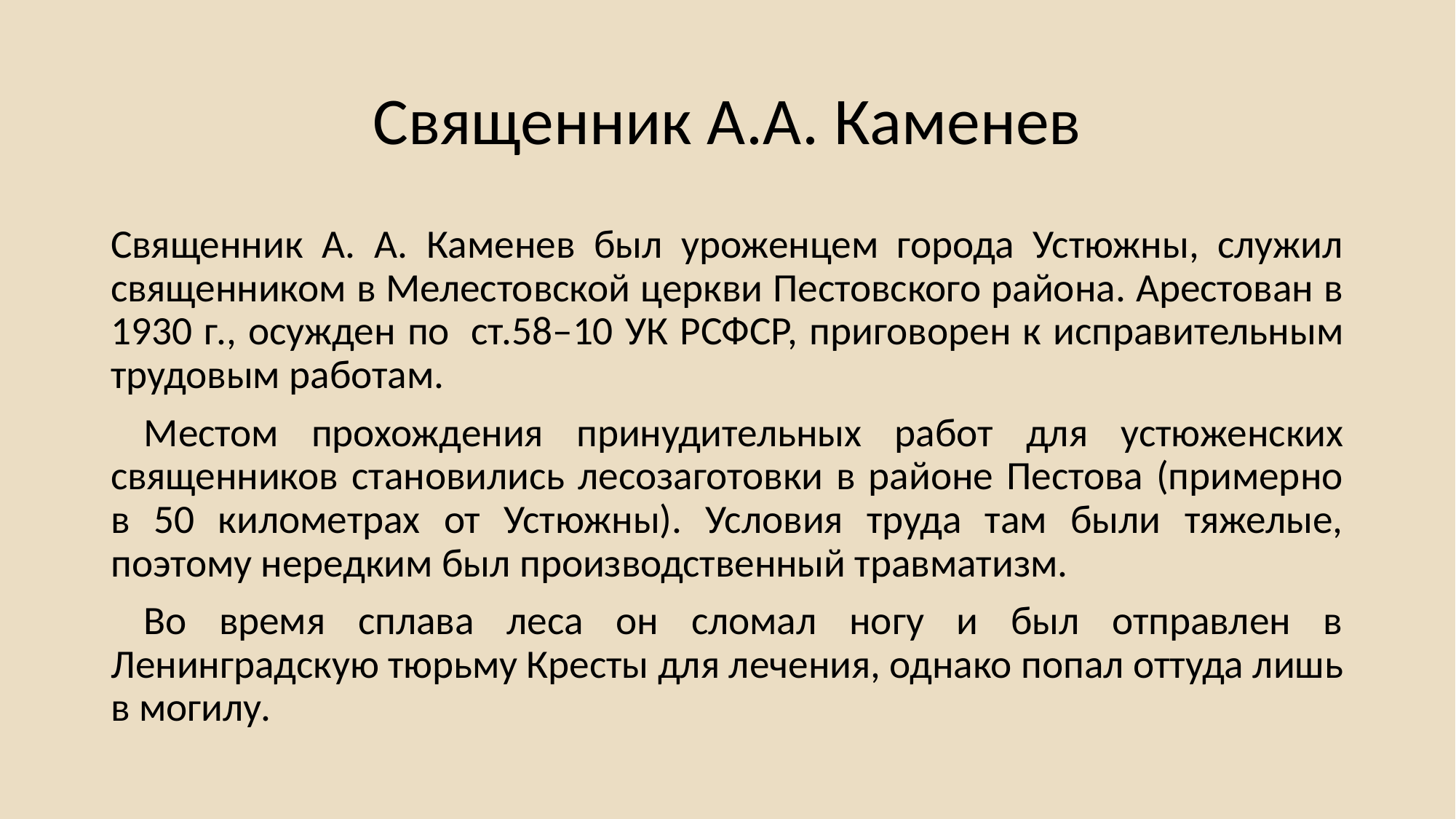

# Священник А.А. Каменев
Священник А. А. Каменев был уроженцем города Устюжны, служил священником в Мелестовской церкви Пестовского района. Арестован в 1930 г., осужден по  ст.58–10 УК РСФСР, приговорен к исправительным трудовым работам.
 Местом прохождения принудительных работ для устюженских священников становились лесозаготовки в районе Пестова (примерно в 50 километрах от Устюжны). Условия труда там были тяжелые, поэтому нередким был производственный травматизм.
 Во время сплава леса он сломал ногу и был отправлен в Ленинградскую тюрьму Кресты для лечения, однако попал оттуда лишь в могилу.